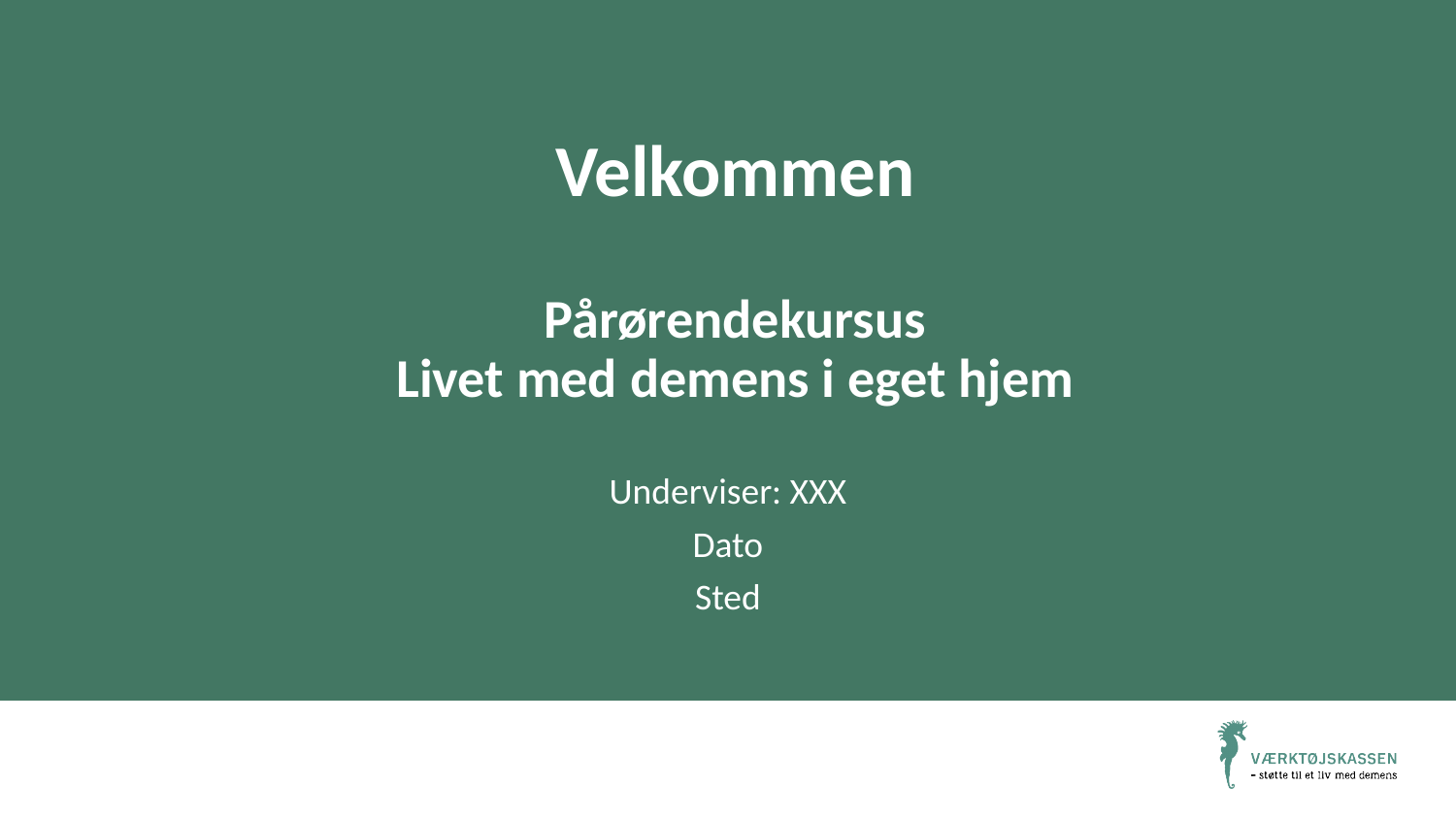

# Velkommen Pårørendekursus Livet med demens i eget hjem
Underviser: XXX
Dato
Sted